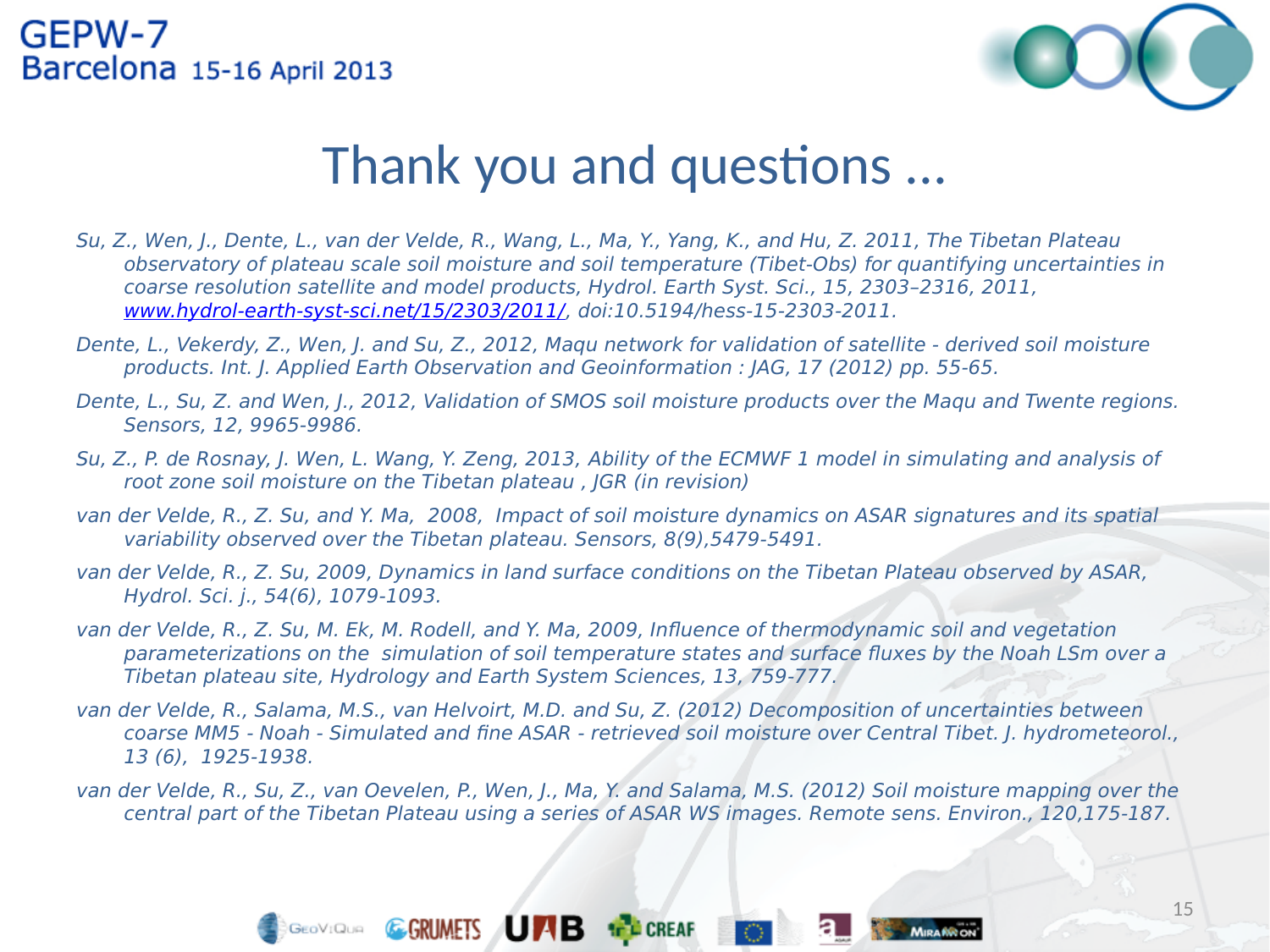

# Thank you and questions ...
Su, Z., Wen, J., Dente, L., van der Velde, R., Wang, L., Ma, Y., Yang, K., and Hu, Z. 2011, The Tibetan Plateau observatory of plateau scale soil moisture and soil temperature (Tibet-Obs) for quantifying uncertainties in coarse resolution satellite and model products, Hydrol. Earth Syst. Sci., 15, 2303–2316, 2011, www.hydrol-earth-syst-sci.net/15/2303/2011/, doi:10.5194/hess-15-2303-2011.
Dente, L., Vekerdy, Z., Wen, J. and Su, Z., 2012, Maqu network for validation of satellite - derived soil moisture products. Int. J. Applied Earth Observation and Geoinformation : JAG, 17 (2012) pp. 55-65.
Dente, L., Su, Z. and Wen, J., 2012, Validation of SMOS soil moisture products over the Maqu and Twente regions. Sensors, 12, 9965-9986.
Su, Z., P. de Rosnay, J. Wen, L. Wang, Y. Zeng, 2013, Ability of the ECMWF 1 model in simulating and analysis of root zone soil moisture on the Tibetan plateau , JGR (in revision)
van der Velde, R., Z. Su, and Y. Ma,  2008,  Impact of soil moisture dynamics on ASAR signatures and its spatial variability observed over the Tibetan plateau. Sensors, 8(9),5479-5491.
van der Velde, R., Z. Su, 2009, Dynamics in land surface conditions on the Tibetan Plateau observed by ASAR, Hydrol. Sci. j., 54(6), 1079-1093.
van der Velde, R., Z. Su, M. Ek, M. Rodell, and Y. Ma, 2009, Influence of thermodynamic soil and vegetation parameterizations on the  simulation of soil temperature states and surface fluxes by the Noah LSm over a Tibetan plateau site, Hydrology and Earth System Sciences, 13, 759-777.
van der Velde, R., Salama, M.S., van Helvoirt, M.D. and Su, Z. (2012) Decomposition of uncertainties between coarse MM5 - Noah - Simulated and fine ASAR - retrieved soil moisture over Central Tibet. J. hydrometeorol., 13 (6),  1925-1938.
van der Velde, R., Su, Z., van Oevelen, P., Wen, J., Ma, Y. and Salama, M.S. (2012) Soil moisture mapping over the central part of the Tibetan Plateau using a series of ASAR WS images. Remote sens. Environ., 120,175-187.

15